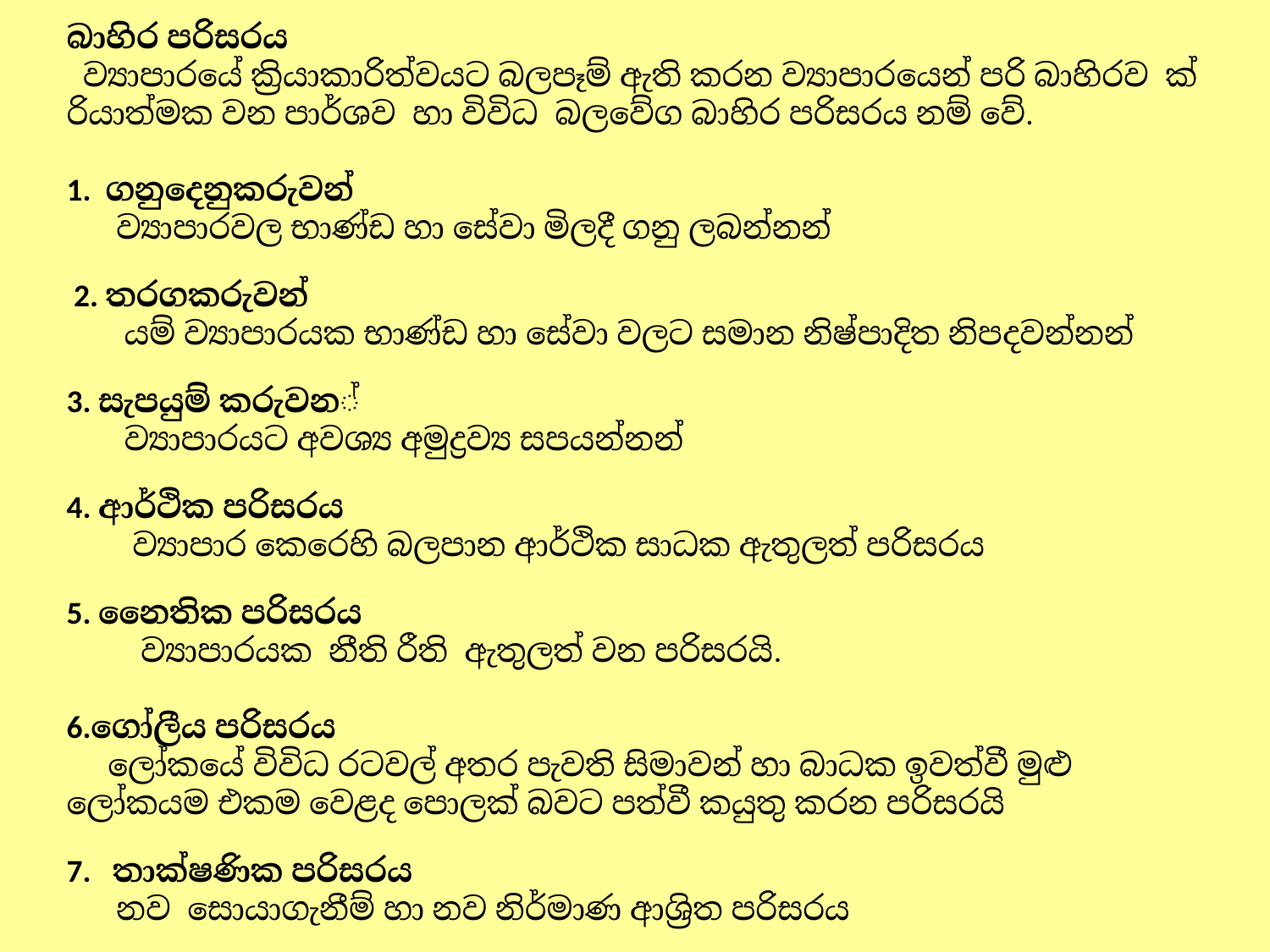

බාහිර පරිසරය
  ව්‍යාපාරයේ ක්‍රියාකාරිත්වයට බලපෑම් ඇති කරන ව්‍යාපාරයෙන් පරි බාහිරව  ක්‍රියාත්මක වන පාර්ශව  හා විවිධ  බලවේග බාහිර පරිසරය නම් වේ.

1.  ගනුදෙනුකරුවන්
      ව්‍යාපාරවල භාණ්ඩ හා සේවා මිලදී ගනු ලබන්නන්

 2. තරගකරුවන්
       යම් ව්‍යාපාරයක භාණ්ඩ හා සේවා වලට සමාන නිෂ්පාදිත නිපදවන්නන්

3. සැපයුම් කරුවන්
       ව්‍යාපාරයට අවශ්‍ය අමුද්‍රව්‍ය සපයන්නන්

4. ආර්ථික පරිසරය
        ව්‍යාපාර කෙරෙහි බලපාන ආර්ථික සාධක ඇතුලත් පරිසරය

5. නෛතික පරිසරය
         ව්‍යාපාරයක  නීති රීති  ඇතුලත් වන පරිසරයි.

6.ගෝලීය පරිසරය
     ලෝකයේ විවිධ රටවල් අතර පැවති සිමාවන් හා බාධක ඉවත්වී මුළු ලෝකයම එකම වෙළද පොලක් බවට පත්වී කයුතු කරන පරිසරයි

7.   තාක්ෂණික පරිසරය
      නව  සොයාගැනීම් හා නව නිර්මාණ ආශ්‍රිත පරිසරය